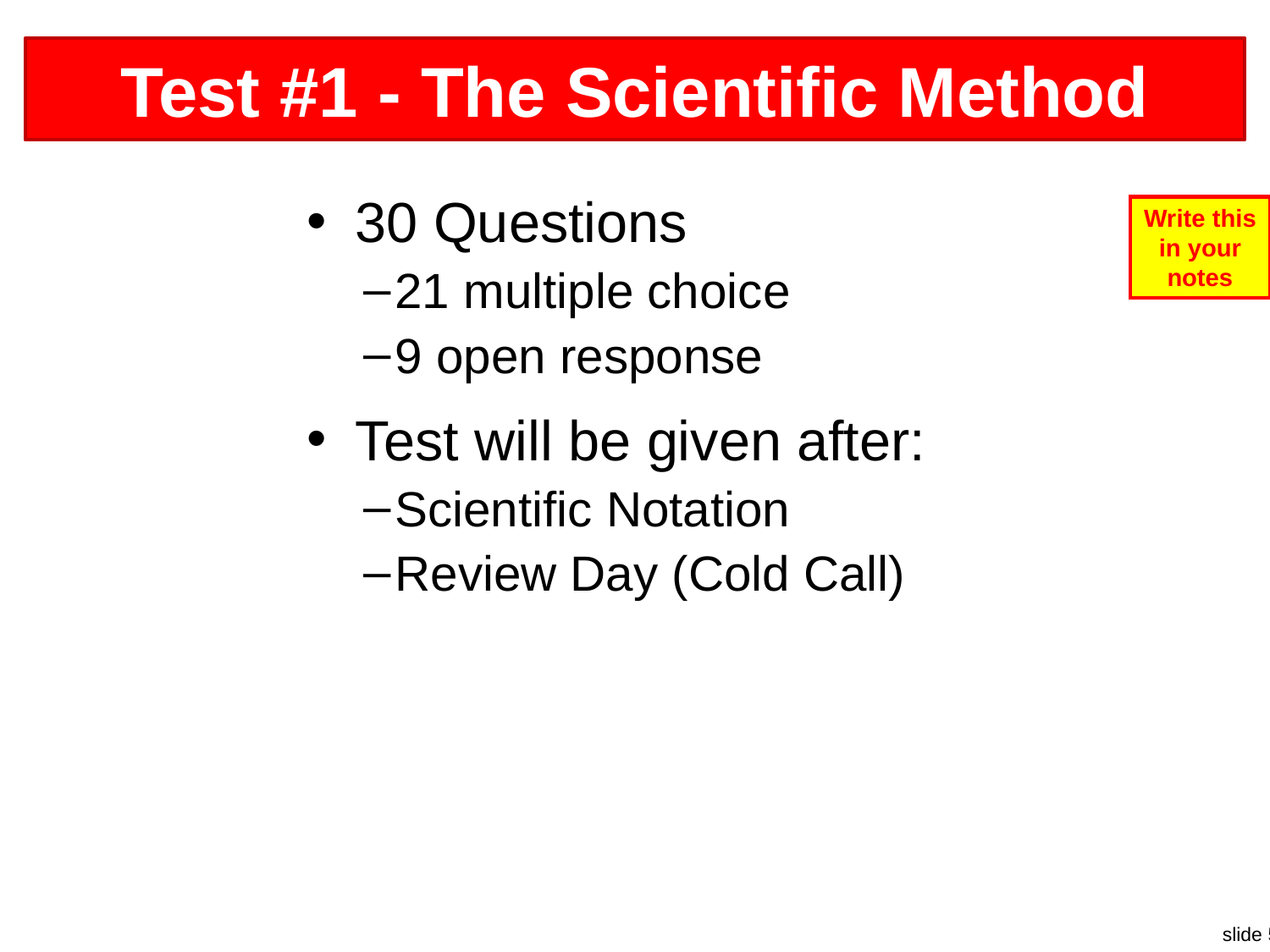

# Test #1 - The Scientific Method
30 Questions
21 multiple choice
9 open response
Test will be given after:
Scientific Notation
Review Day (Cold Call)
Write this in your notes